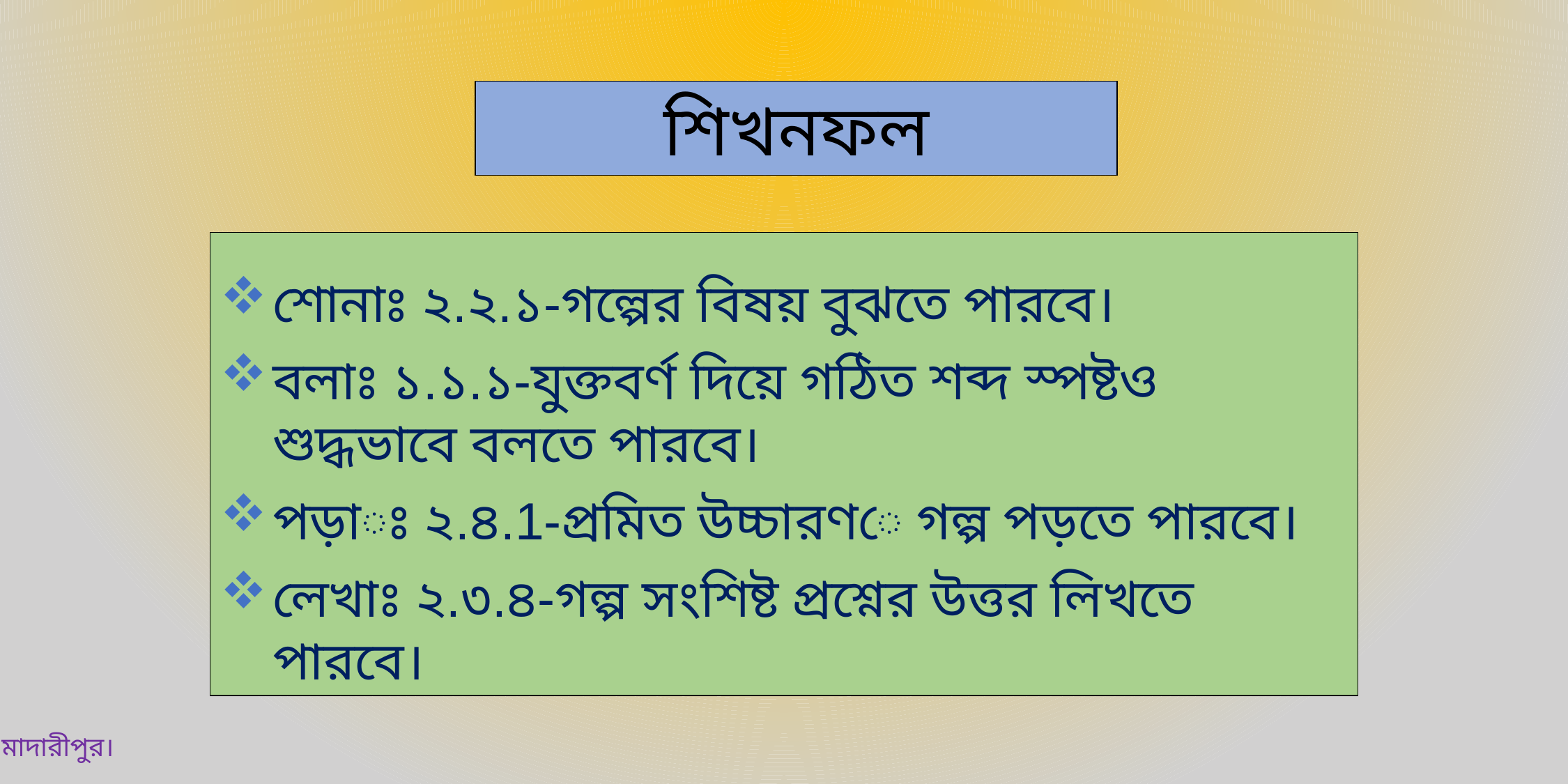

শিখনফল

শোনাঃ ২.২.১-গল্পের বিষয় বুঝতে পারবে।
বলাঃ ১.১.১-যুক্তবর্ণ দিয়ে গঠিত শব্দ স্পষ্টও শুদ্ধভাবে বলতে পারবে।
পড়াঃ ২.৪.1-প্রমিত উচ্চারণে গল্প পড়তে পারবে।
লেখাঃ ২.৩.৪-গল্প সংশিষ্ট প্রশ্নের উত্তর লিখতে পারবে।